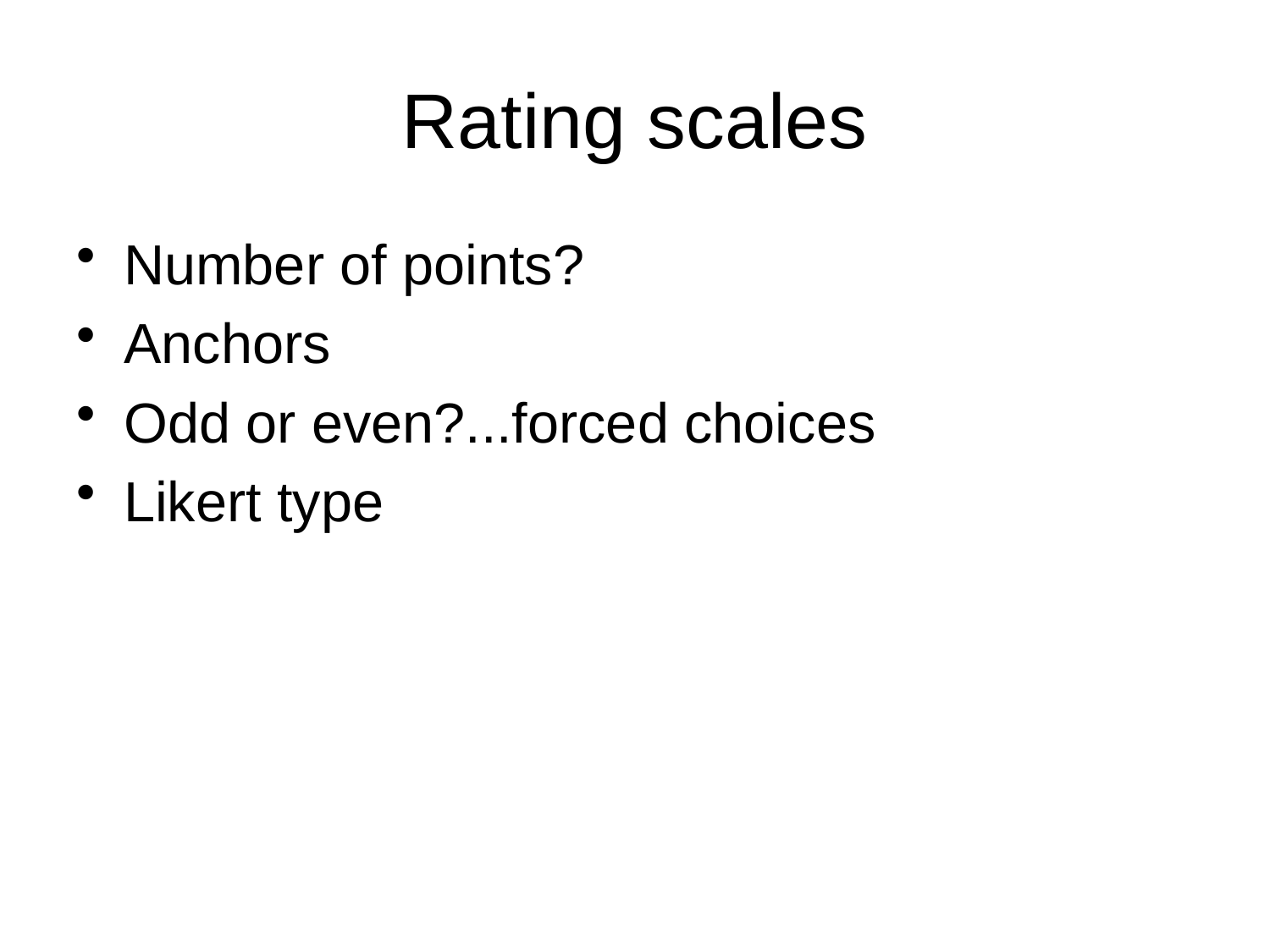

# Rating scales
Number of points?
Anchors
Odd or even?...forced choices
Likert type